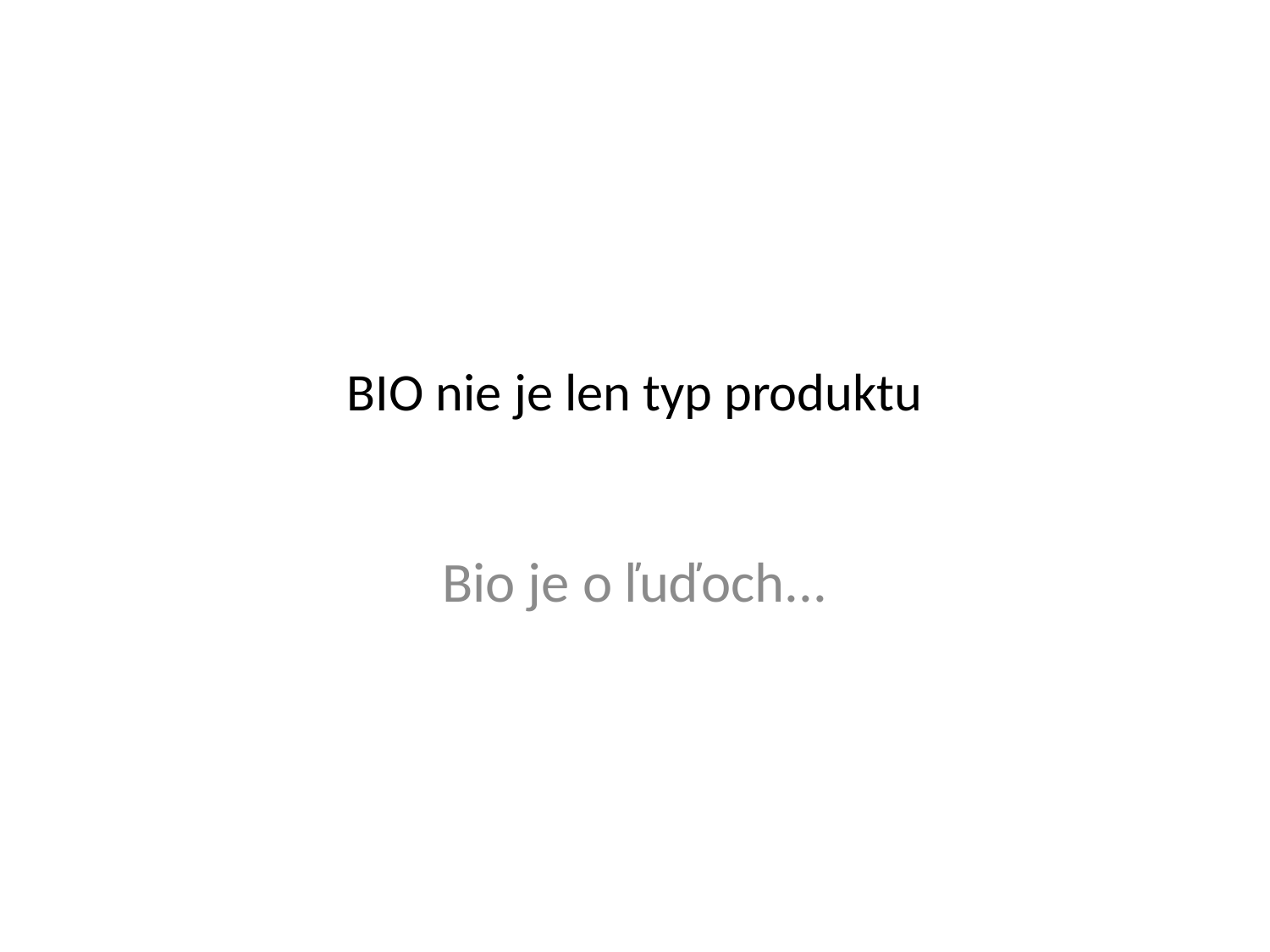

# BIO nie je len typ produktu
Bio je o ľuďoch...